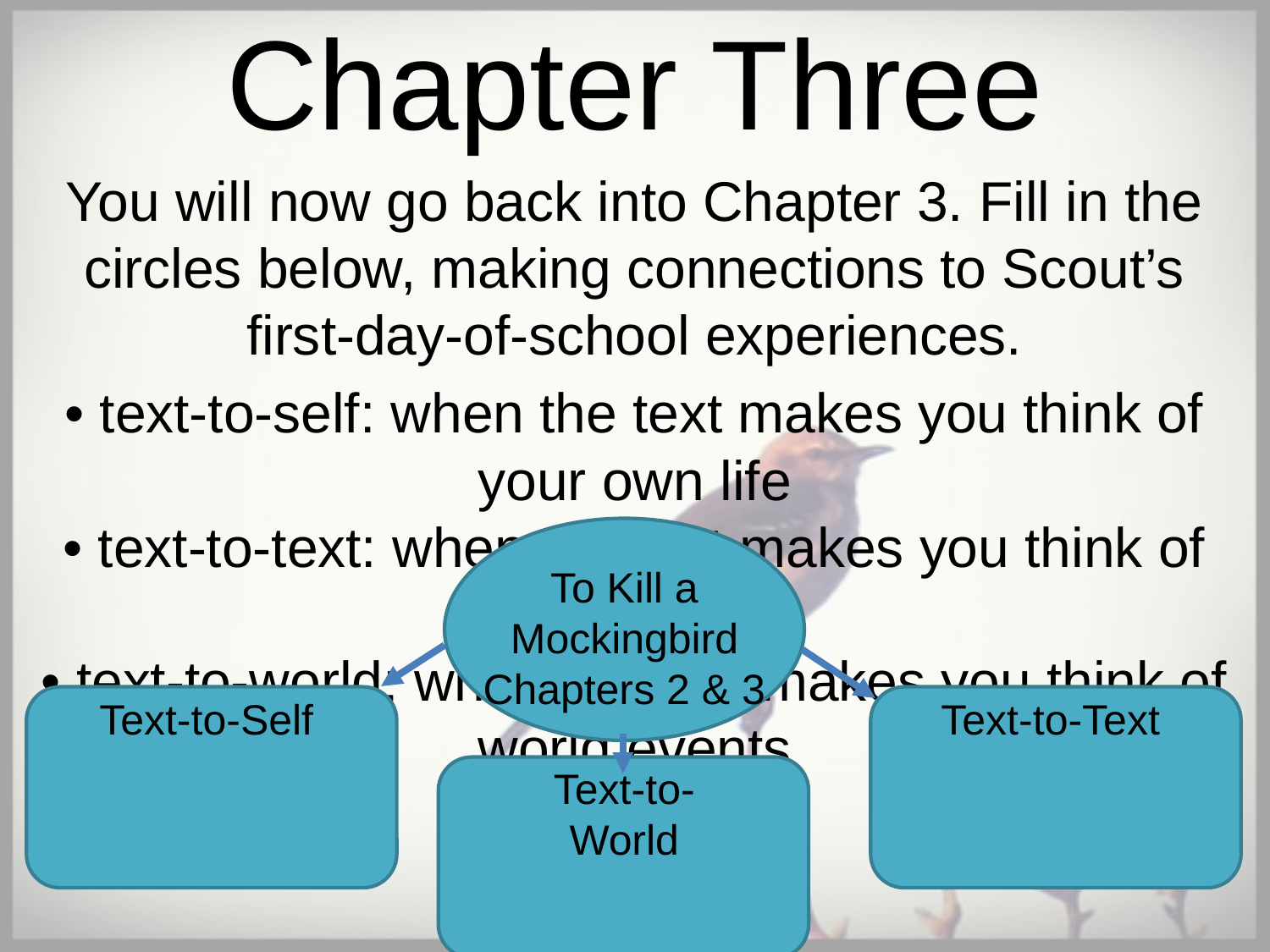

# Chapter Three
You will now go back into Chapter 3. Fill in the circles below, making connections to Scout’s first-day-of-school experiences.
• text-to-self: when the text makes you think of your own life
• text-to-text: when the text makes you think of another text
• text-to-world: when the text makes you think of world events

To Kill a Mockingbird
Chapters 2 & 3
Text-to-Self

Text-to-Text

Text-to-World